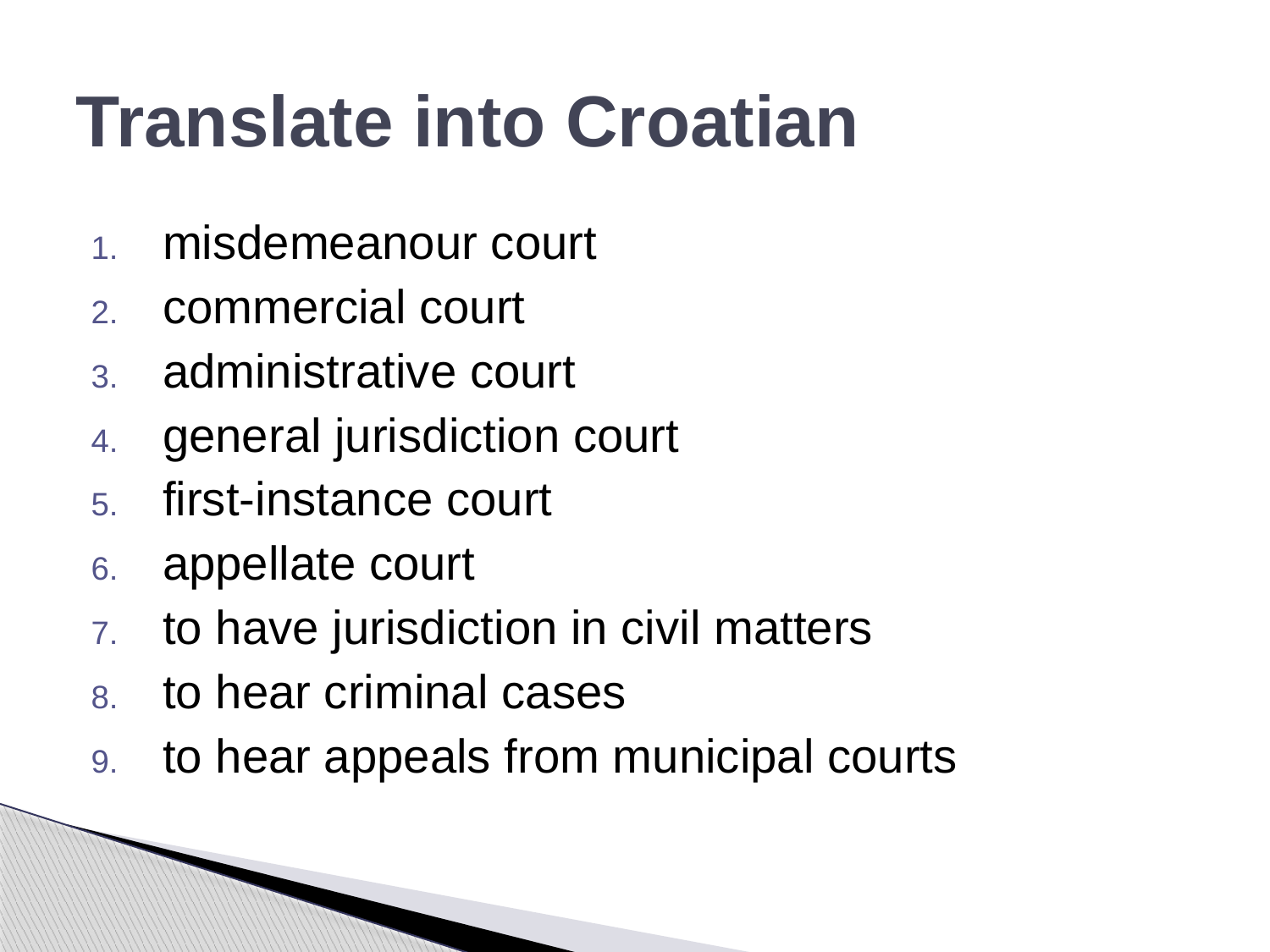

# Translate into Croatian
misdemeanour court
commercial court
administrative court
general jurisdiction court
first-instance court
appellate court
to have jurisdiction in civil matters
to hear criminal cases
to hear appeals from municipal courts